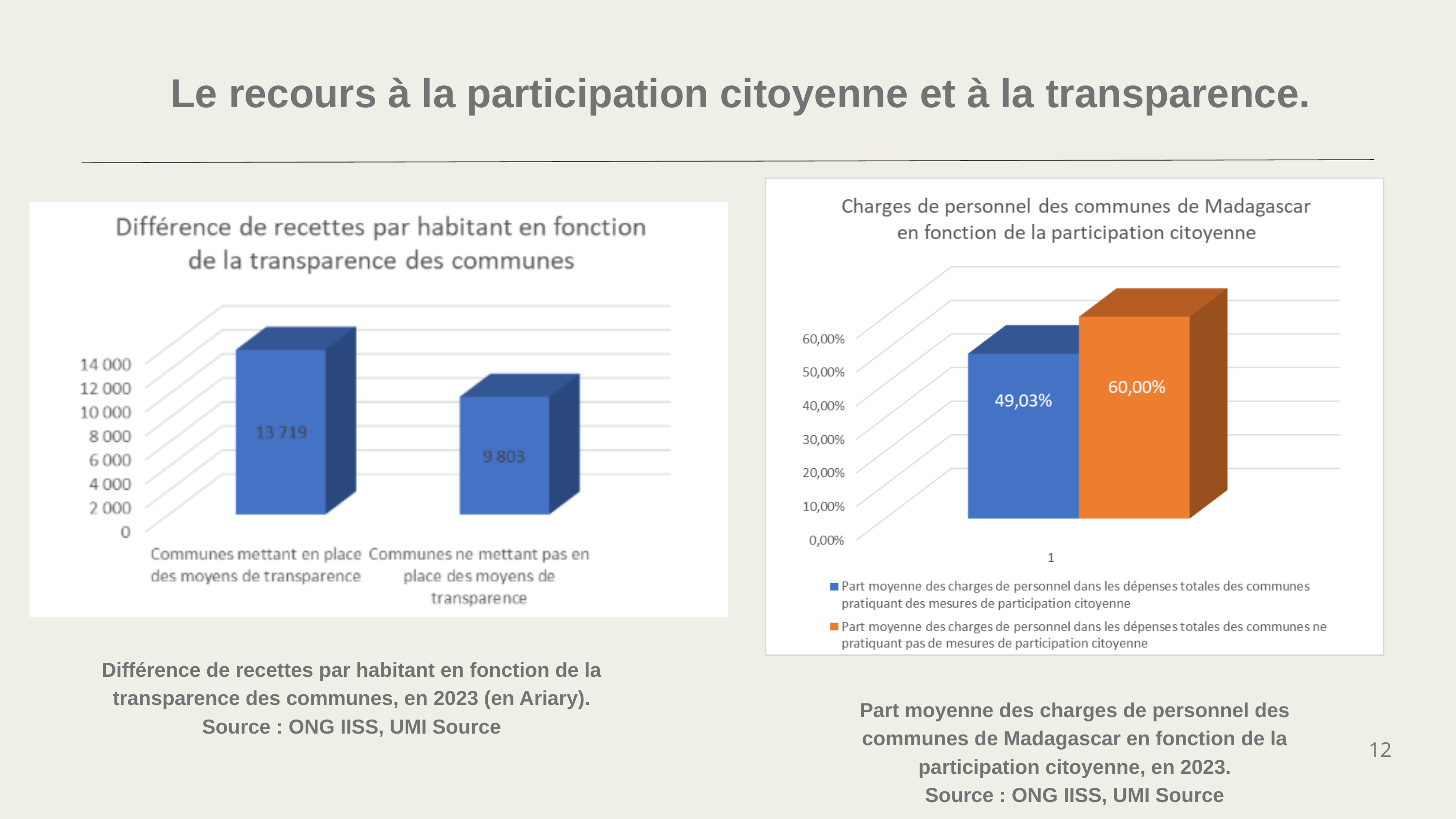

Le recours à la participation citoyenne et à la transparence.

Différence de recettes par habitant en fonction de la transparence des communes, en 2023 (en Ariary).
Source : ONG IISS, UMI Source
Part moyenne des charges de personnel des communes de Madagascar en fonction de la participation citoyenne, en 2023.
Source : ONG IISS, UMI Source
12